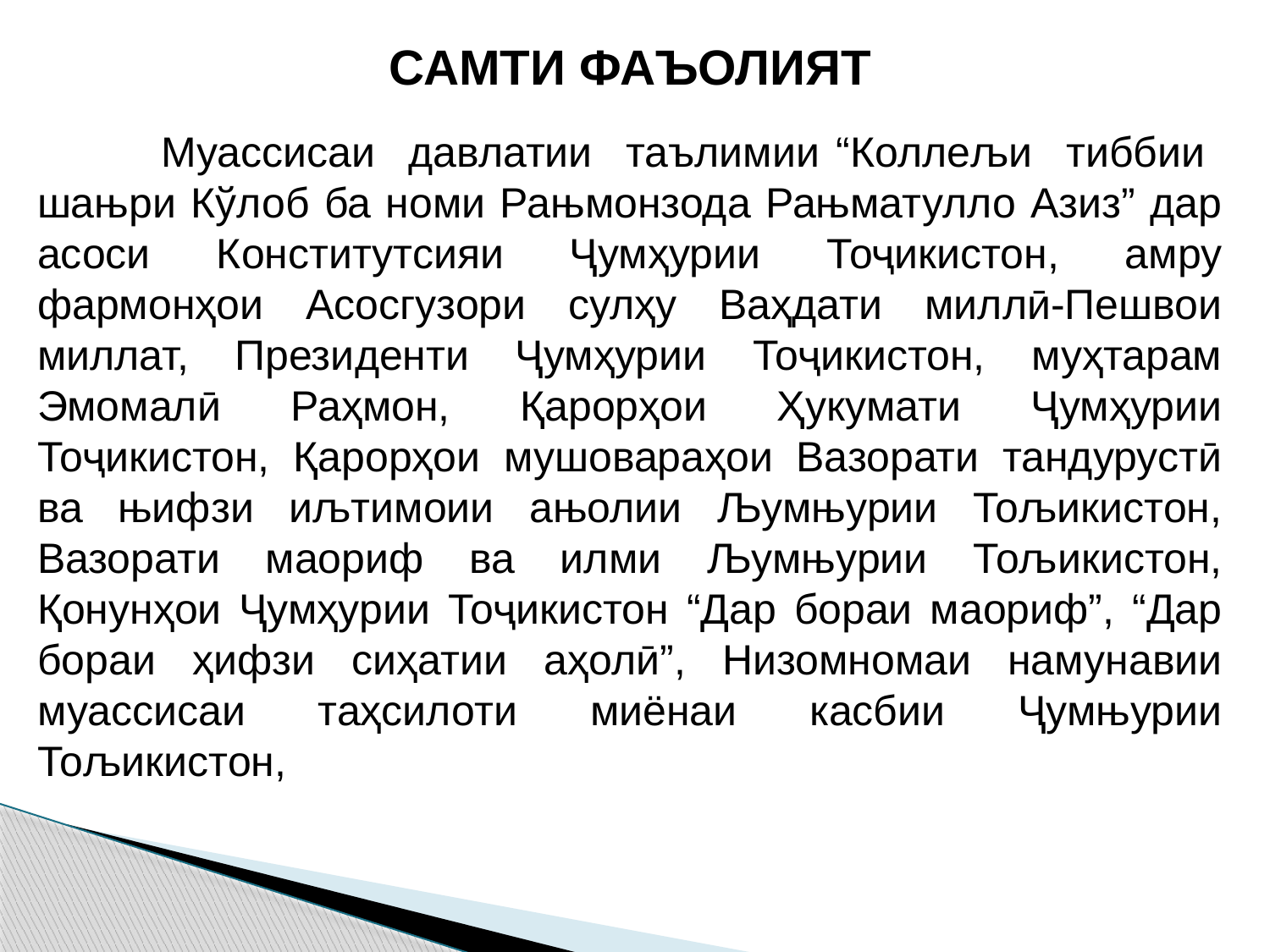

САМТИ ФАЪОЛИЯТ

         Муассисаи  давлатии  таълимии “Коллељи  тиббии  шањри Кўлоб ба номи Рањмонзода Рањматулло Азиз” дар асоси Конститутсияи Ҷумҳурии Тоҷикистон, амру фармонҳои Асосгузори сулҳу Ваҳдати миллӣ-Пешвои миллат, Президенти Ҷумҳурии Тоҷикистон, муҳтарам Эмомалӣ Раҳмон, Қарорҳои Ҳукумати Ҷумҳурии Тоҷикистон, Қарорҳои мушовараҳои Вазорати тандурустӣ ва њифзи иљтимоии ањолии Љумњурии Тољикистон, Вазорати маориф ва илми Љумњурии Тољикистон, Қонунҳои Ҷумҳурии Тоҷикистон “Дар бораи маориф”, “Дар бораи ҳифзи сиҳатии аҳолӣ”, Низомномаи намунавии муассисаи таҳсилоти миёнаи касбии Ҷумњурии Тољикистон,